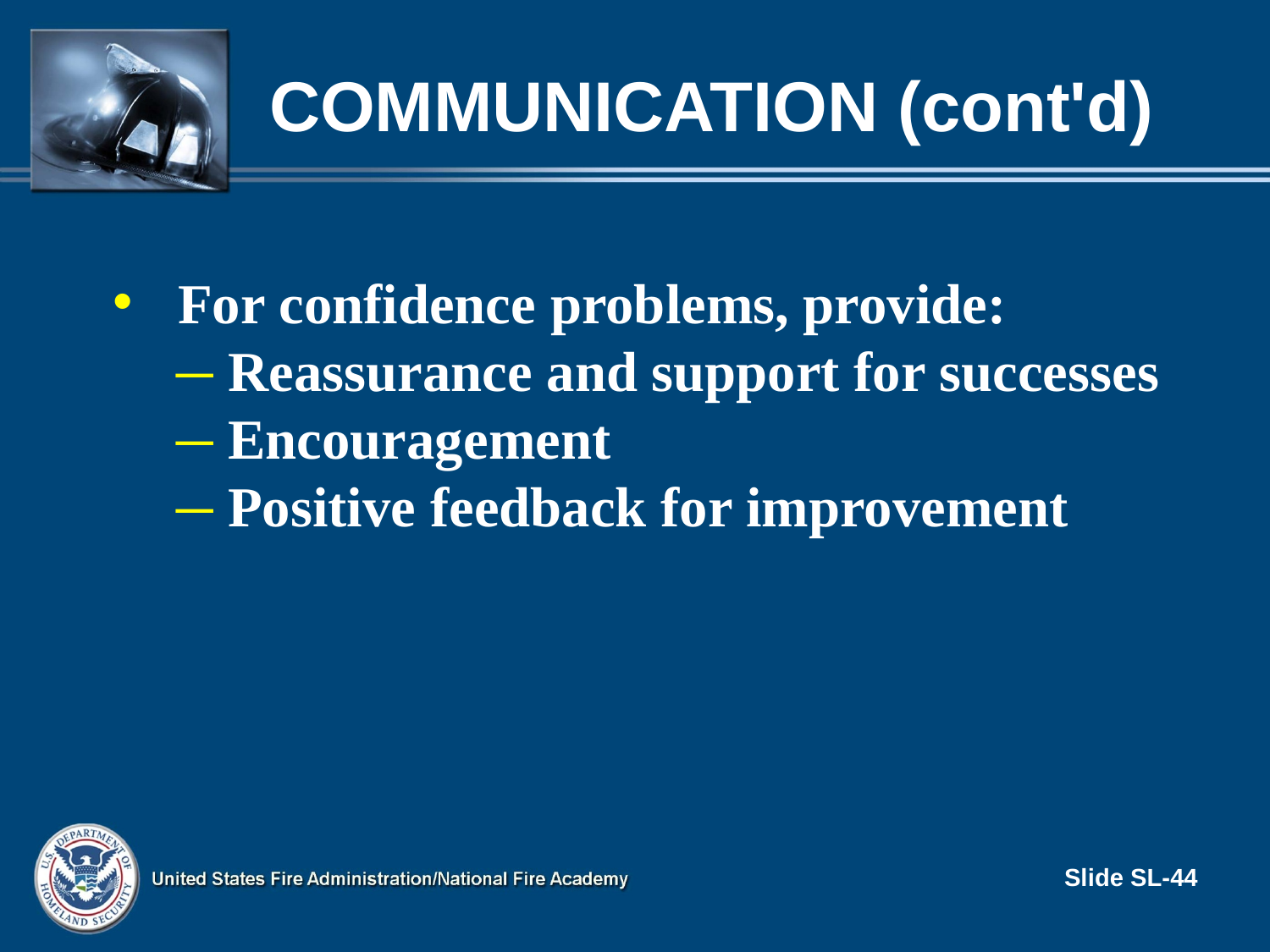

# Communication (cont'd)
For confidence problems, provide:
 Reassurance and support for successes
 Encouragement
 Positive feedback for improvement
Slide SL-44